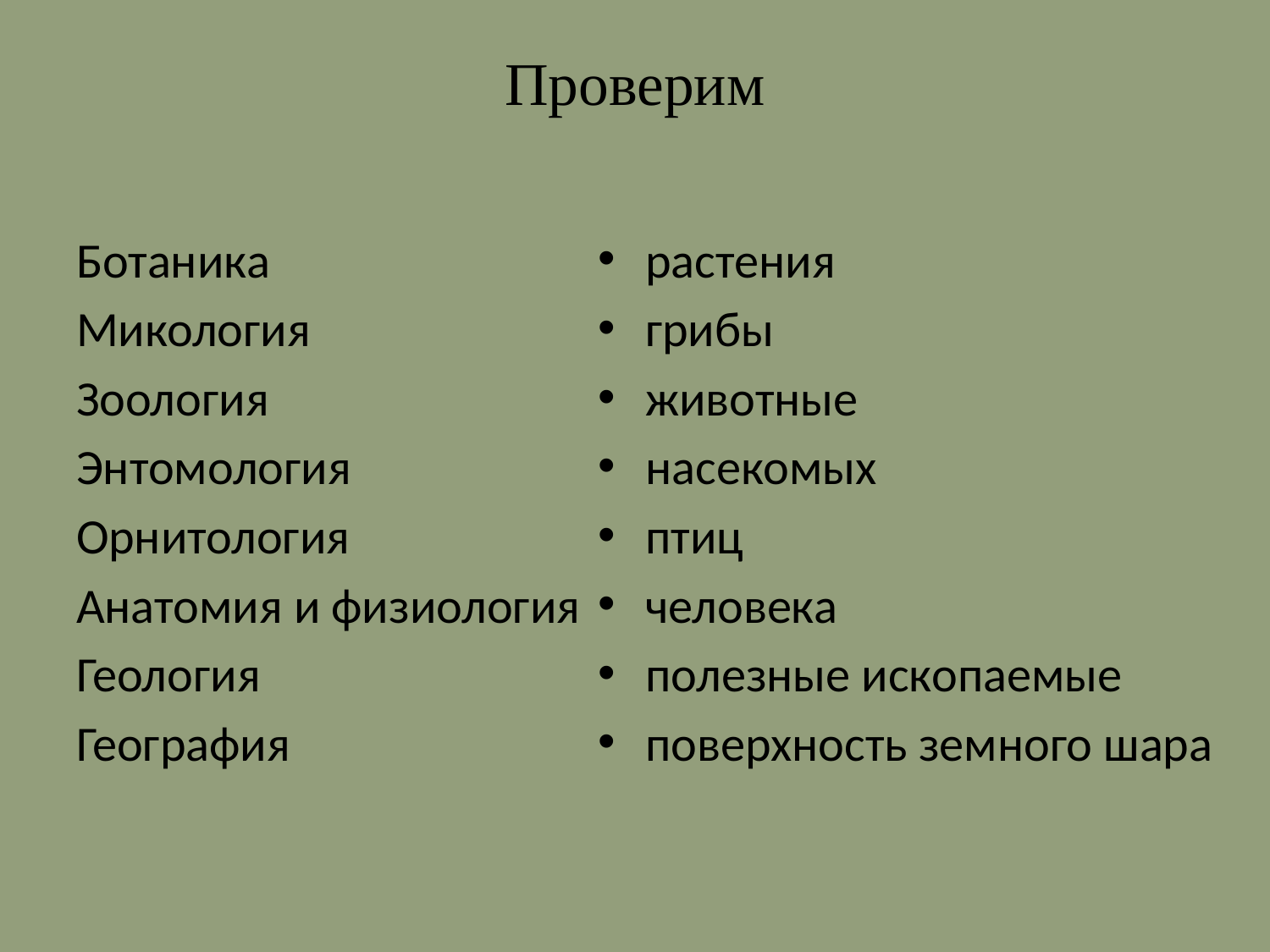

# Проверим
Ботаника
Микология
Зоология
Энтомология
Орнитология
Анатомия и физиология
Геология
География
растения
грибы
животные
насекомых
птиц
человека
полезные ископаемые
поверхность земного шара